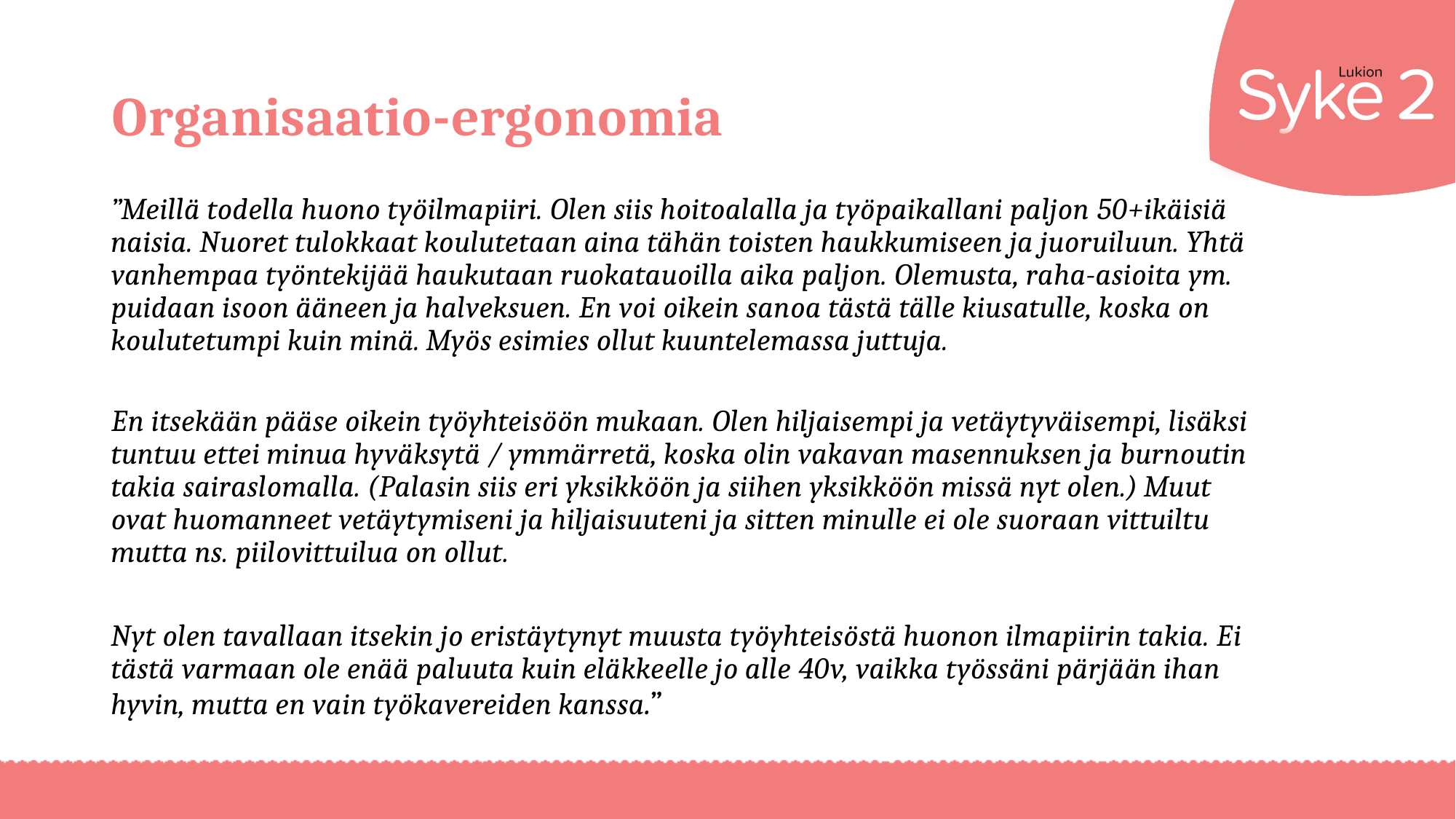

# Organisaatio-ergonomia
”Meillä todella huono työilmapiiri. Olen siis hoitoalalla ja työpaikallani paljon 50+ikäisiä naisia. Nuoret tulokkaat koulutetaan aina tähän toisten haukkumiseen ja juoruiluun. Yhtä vanhempaa työntekijää haukutaan ruokatauoilla aika paljon. Olemusta, raha-asioita ym. puidaan isoon ääneen ja halveksuen. En voi oikein sanoa tästä tälle kiusatulle, koska on koulutetumpi kuin minä. Myös esimies ollut kuuntelemassa juttuja.
En itsekään pääse oikein työyhteisöön mukaan. Olen hiljaisempi ja vetäytyväisempi, lisäksi tuntuu ettei minua hyväksytä / ymmärretä, koska olin vakavan masennuksen ja burnoutin takia sairaslomalla. (Palasin siis eri yksikköön ja siihen yksikköön missä nyt olen.) Muut ovat huomanneet vetäytymiseni ja hiljaisuuteni ja sitten minulle ei ole suoraan vittuiltu mutta ns. piilovittuilua on ollut.
Nyt olen tavallaan itsekin jo eristäytynyt muusta työyhteisöstä huonon ilmapiirin takia. Ei tästä varmaan ole enää paluuta kuin eläkkeelle jo alle 40v, vaikka työssäni pärjään ihan hyvin, mutta en vain työkavereiden kanssa.”